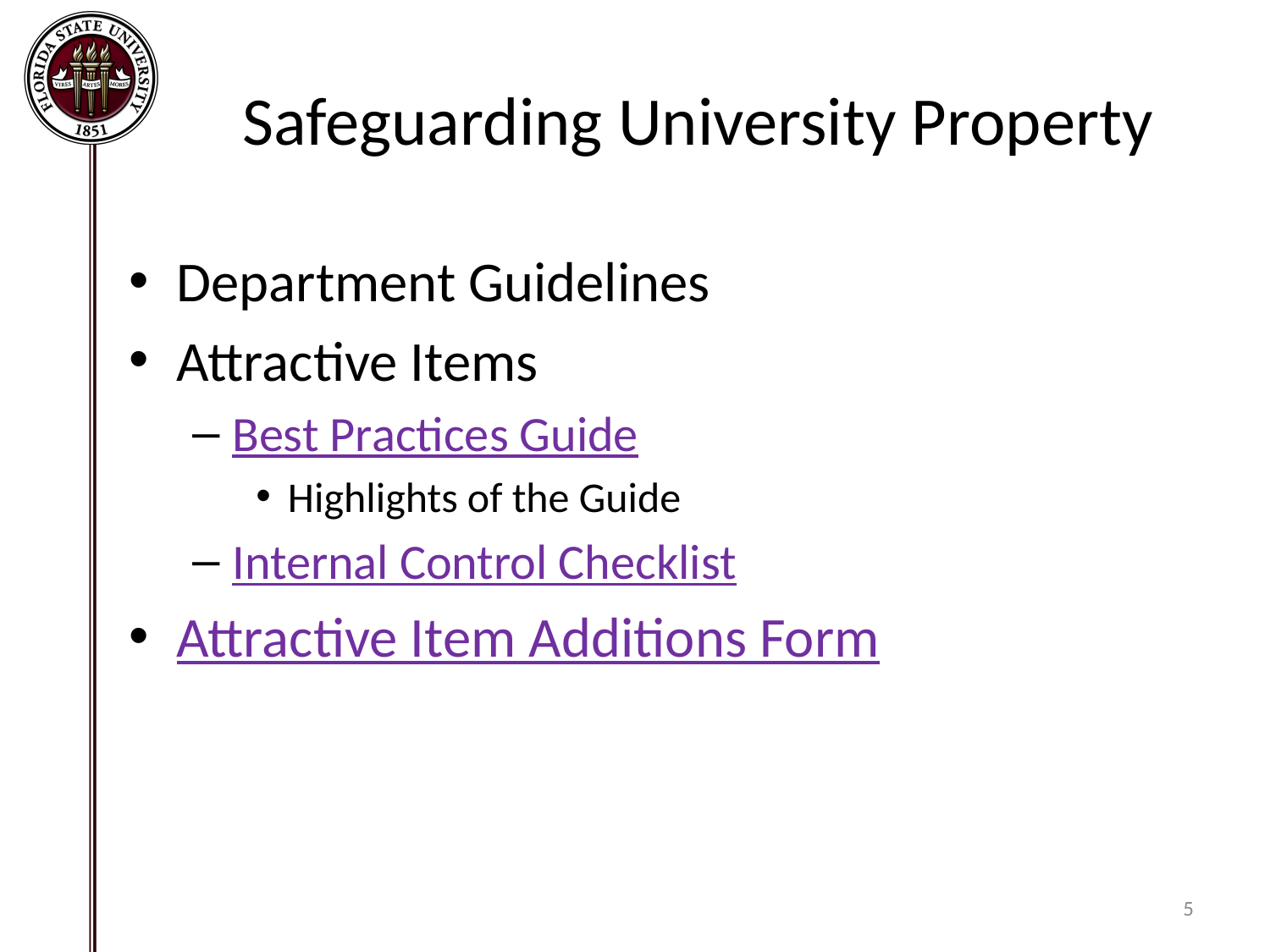

# Safeguarding University Property
Department Guidelines
Attractive Items
Best Practices Guide
Highlights of the Guide
Internal Control Checklist
Attractive Item Additions Form
5